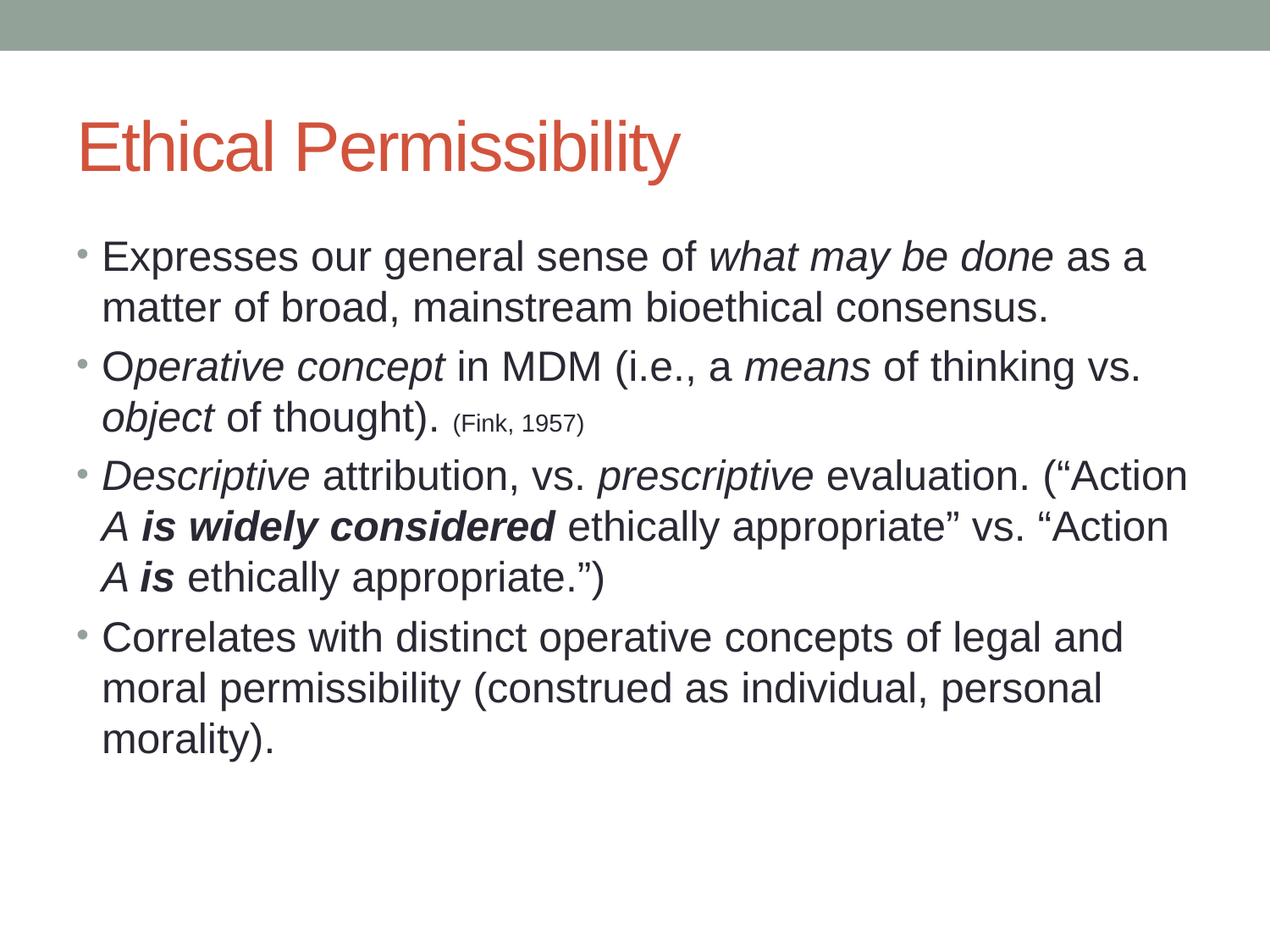

# Ethical Permissibility
Expresses our general sense of what may be done as a matter of broad, mainstream bioethical consensus.
Operative concept in MDM (i.e., a means of thinking vs. object of thought). (Fink, 1957)
Descriptive attribution, vs. prescriptive evaluation. (“Action A is widely considered ethically appropriate” vs. “Action A is ethically appropriate.”)
Correlates with distinct operative concepts of legal and moral permissibility (construed as individual, personal morality).